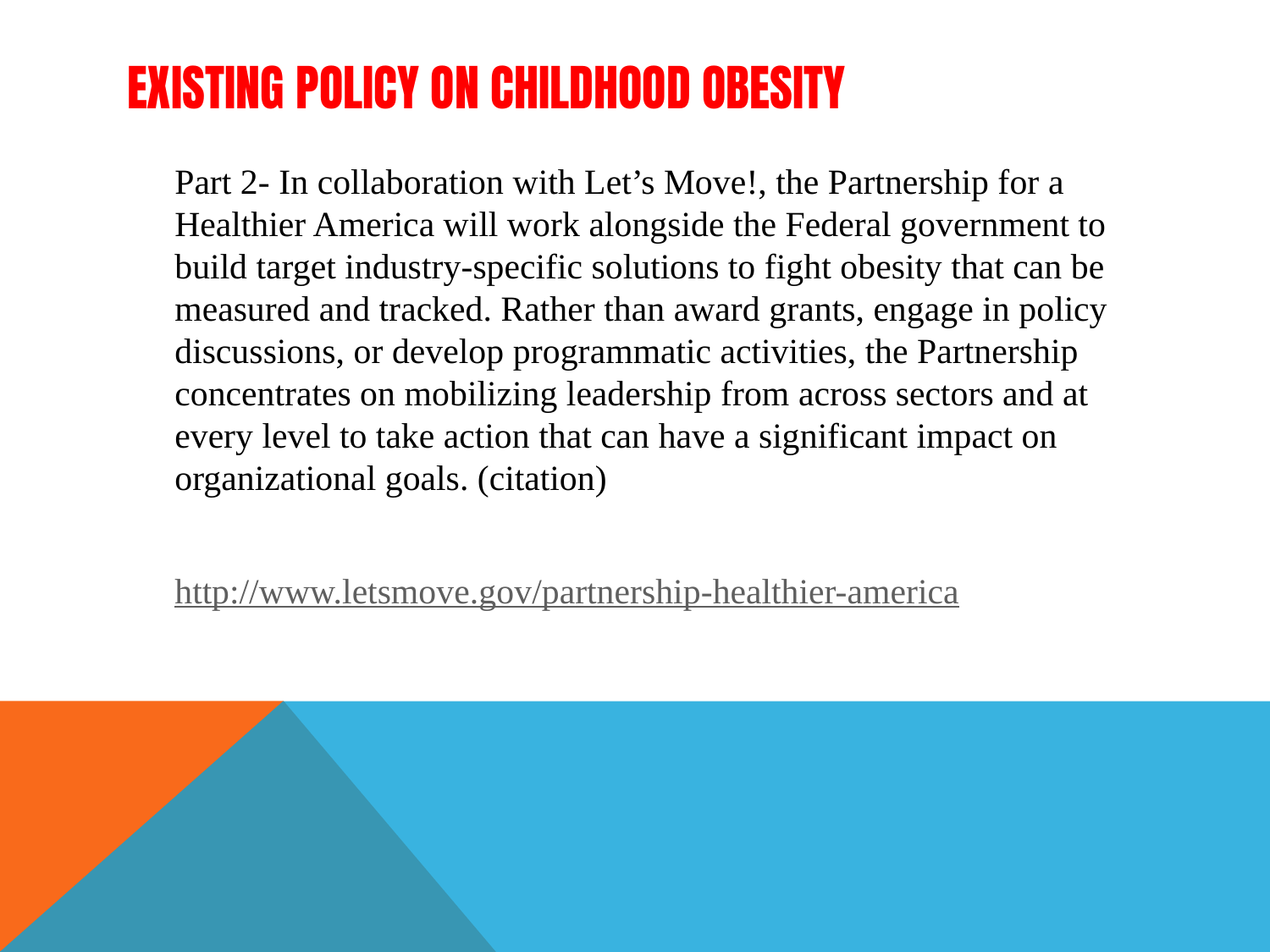

# Existing policy on CHILDHOOD OBESITY
	Part 2- In collaboration with Let’s Move!, the Partnership for a Healthier America will work alongside the Federal government to build target industry-specific solutions to fight obesity that can be measured and tracked. Rather than award grants, engage in policy discussions, or develop programmatic activities, the Partnership concentrates on mobilizing leadership from across sectors and at every level to take action that can have a significant impact on organizational goals. (citation)

	http://www.letsmove.gov/partnership-healthier-america